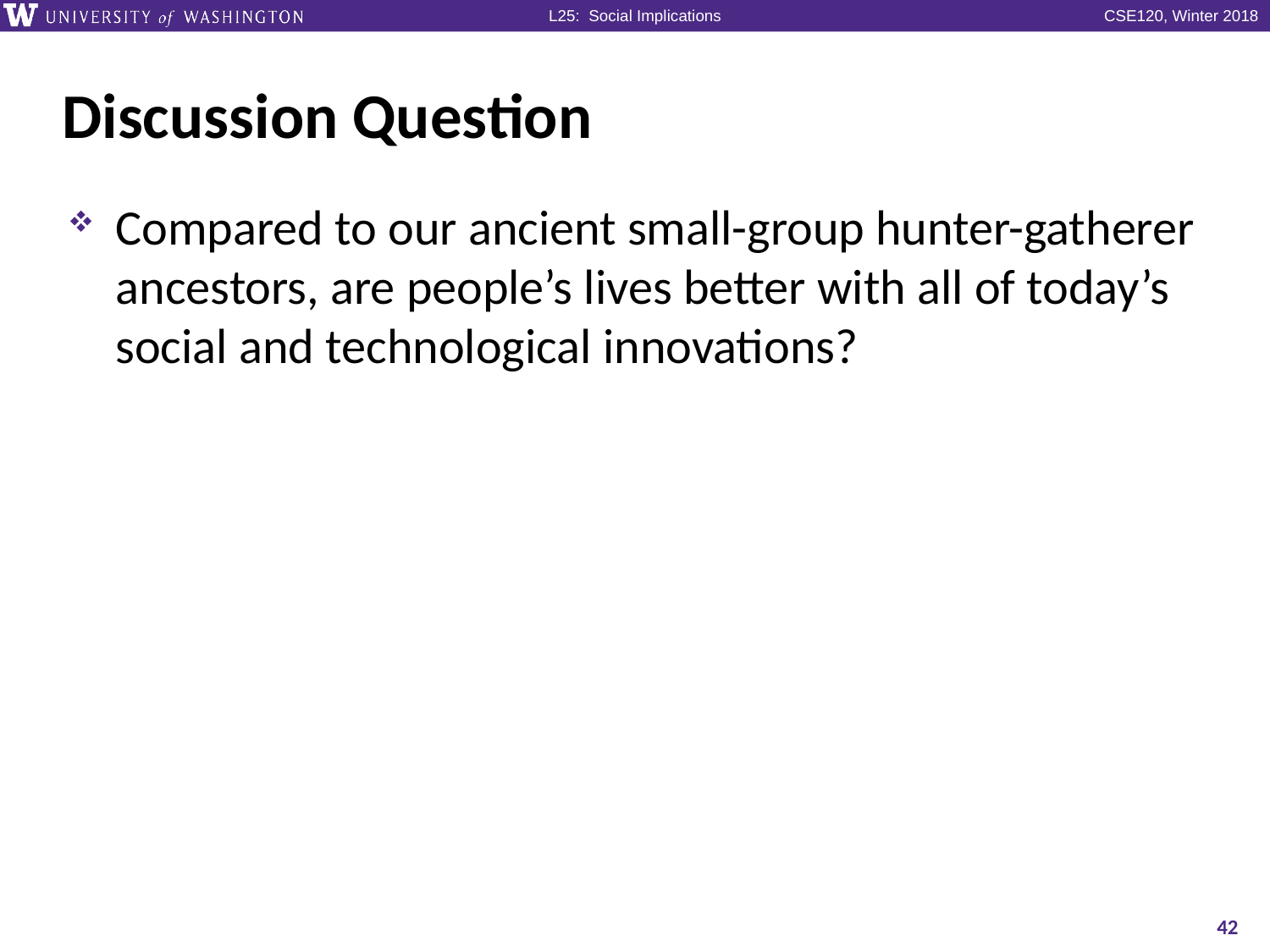

# Discussion Question
Compared to our ancient small-group hunter-gatherer ancestors, are people’s lives better with all of today’s social and technological innovations?

42